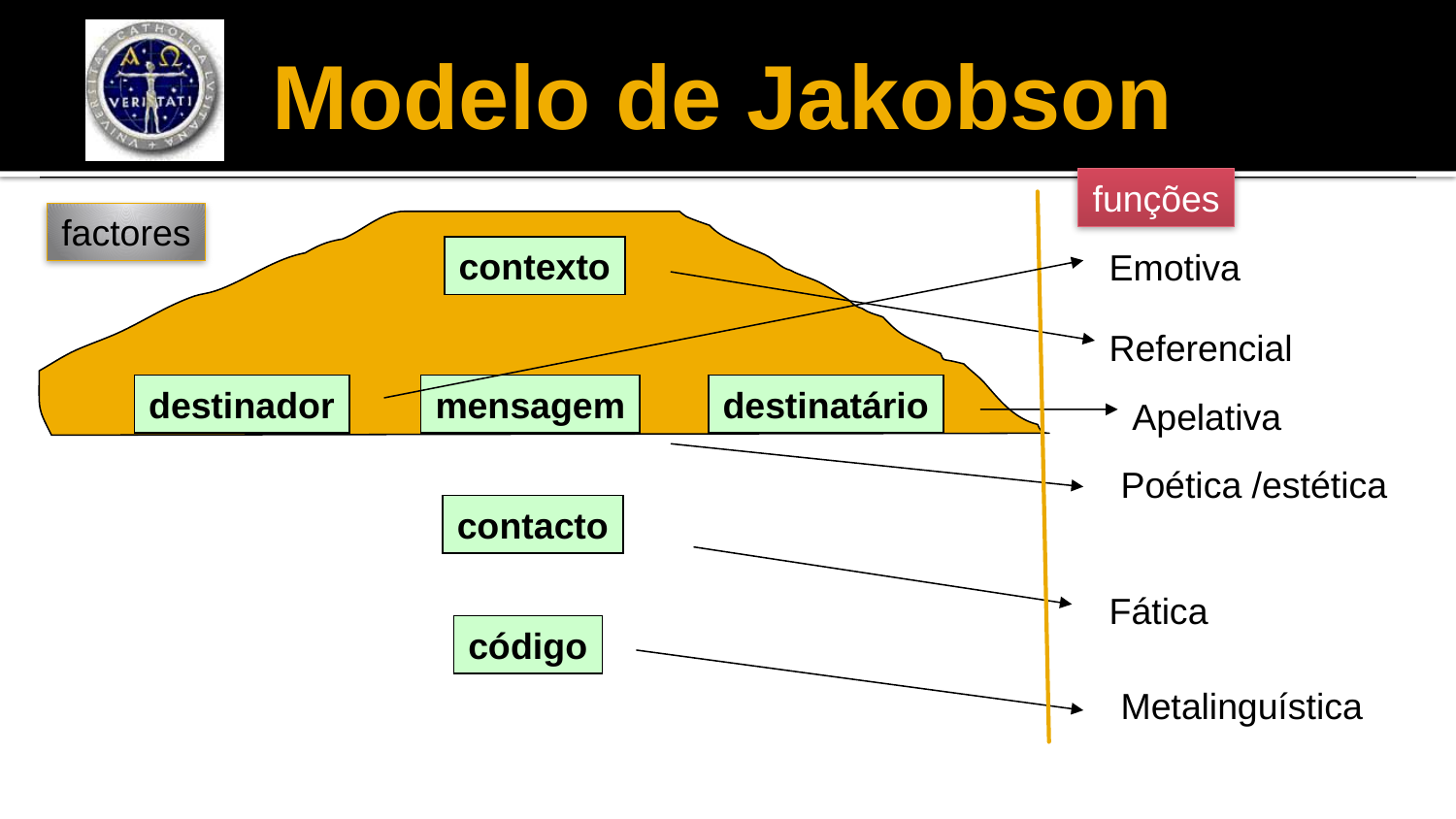

# Modelo de Jakobson
funções

factores

contexto
Emotiva

Referencial
mensagem
contacto
código
destinador
destinatário
Apelativa

Poética /estética

Fática

Metalinguística